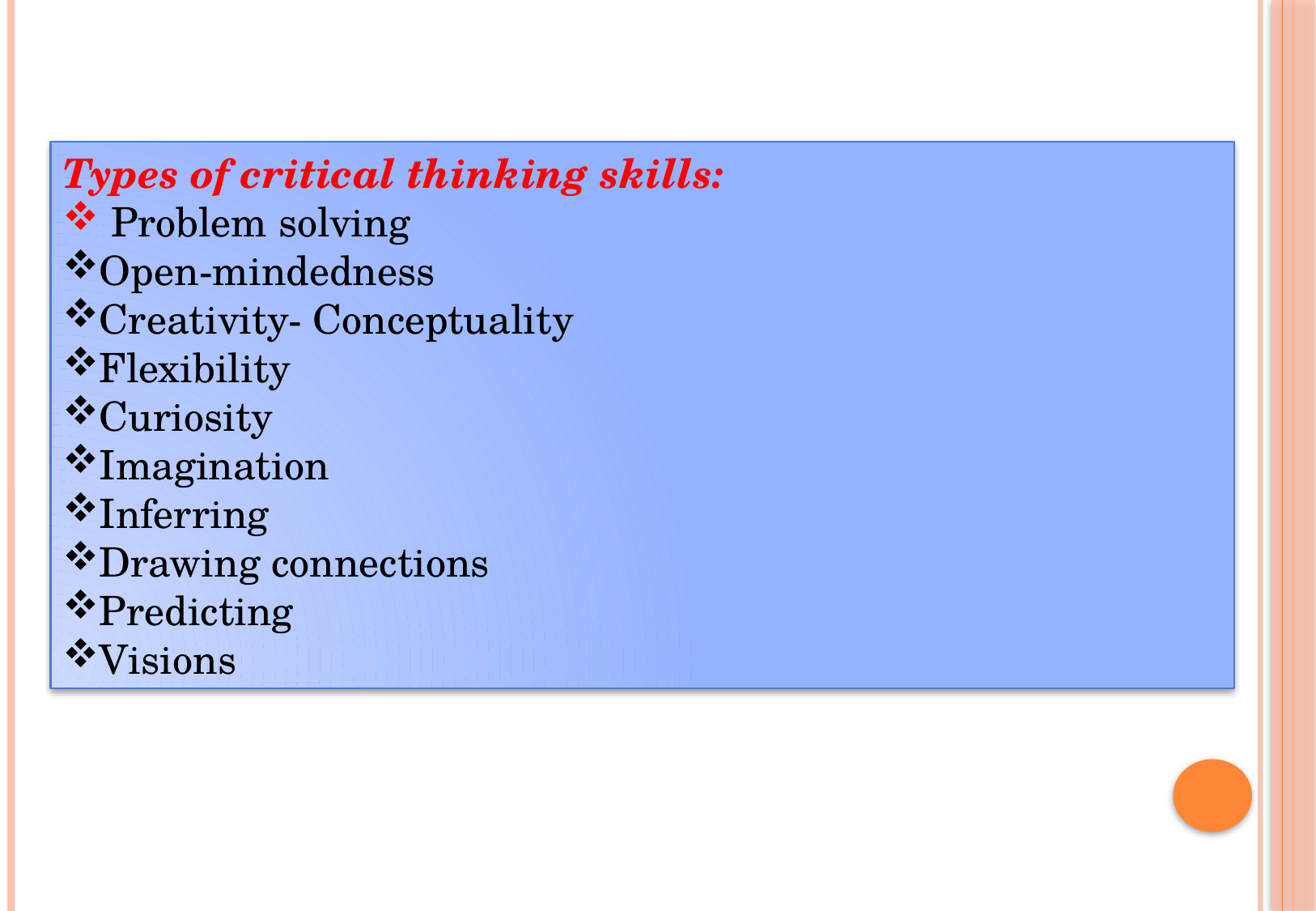

Types of critical thinking skills:
 Problem solving
Open-mindedness
Creativity- Conceptuality
Flexibility
Curiosity
Imagination
Inferring
Drawing connections
Predicting
Visions